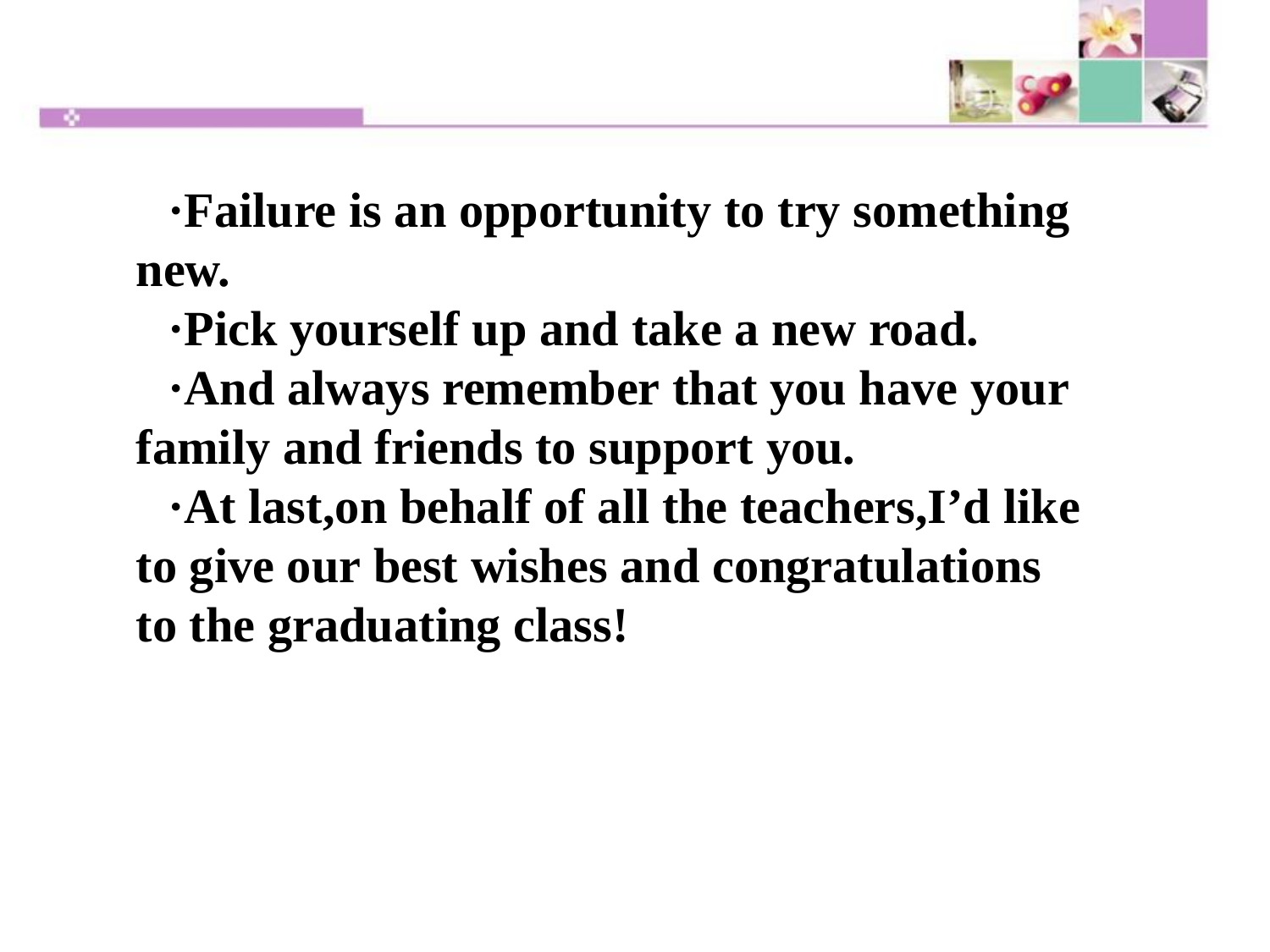

·Failure is an opportunity to try something new.
·Pick yourself up and take a new road.
·And always remember that you have your family and friends to support you.
·At last,on behalf of all the teachers,I’d like to give our best wishes and congratulations to the graduating class!